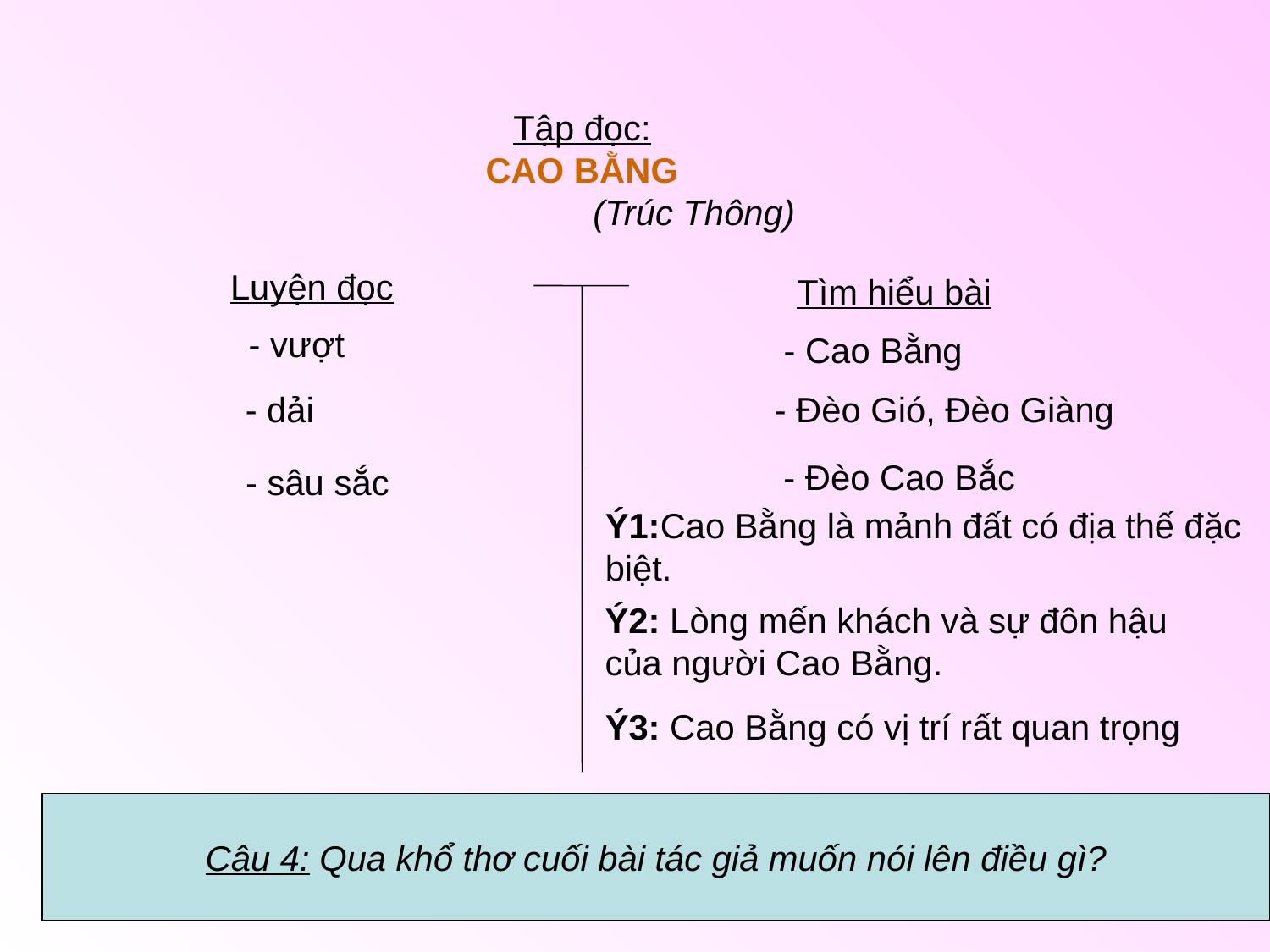

Tập đọc:
CAO BẰNG
                       (Trúc Thông)

Luyện đọc
Tìm hiểu bài

- vượt
- Cao Bằng
- dải
- Đèo Gió, Đèo Giàng
- Đèo Cao Bắc
- sâu sắc
Ý1:Cao Bằng là mảnh đất có địa thế đặc biệt.
Ý2: Lòng mến khách và sự đôn hậu của người Cao Bằng.
Ý3: Cao Bằng có vị trí rất quan trọng
Câu 4: Qua khổ thơ cuối bài tác giả muốn nói lên điều gì?
Câu 3: Tìm những từ ngữ và hình ảnh cho biết người Cao Bằng
rất đôn hậu mến khách và yêu nước?
Câu 1: Những từ ngữ và chi tiết nào ở khổ thơ 1 nói lên địa thế
đặc biệt của Cao Bằng?
Câu 2: Tác giả sử dụng những từ ngữ và hình ảnh nào để nói lên lòng
mến khách, sự đôn hậu của người Cao Bằng?